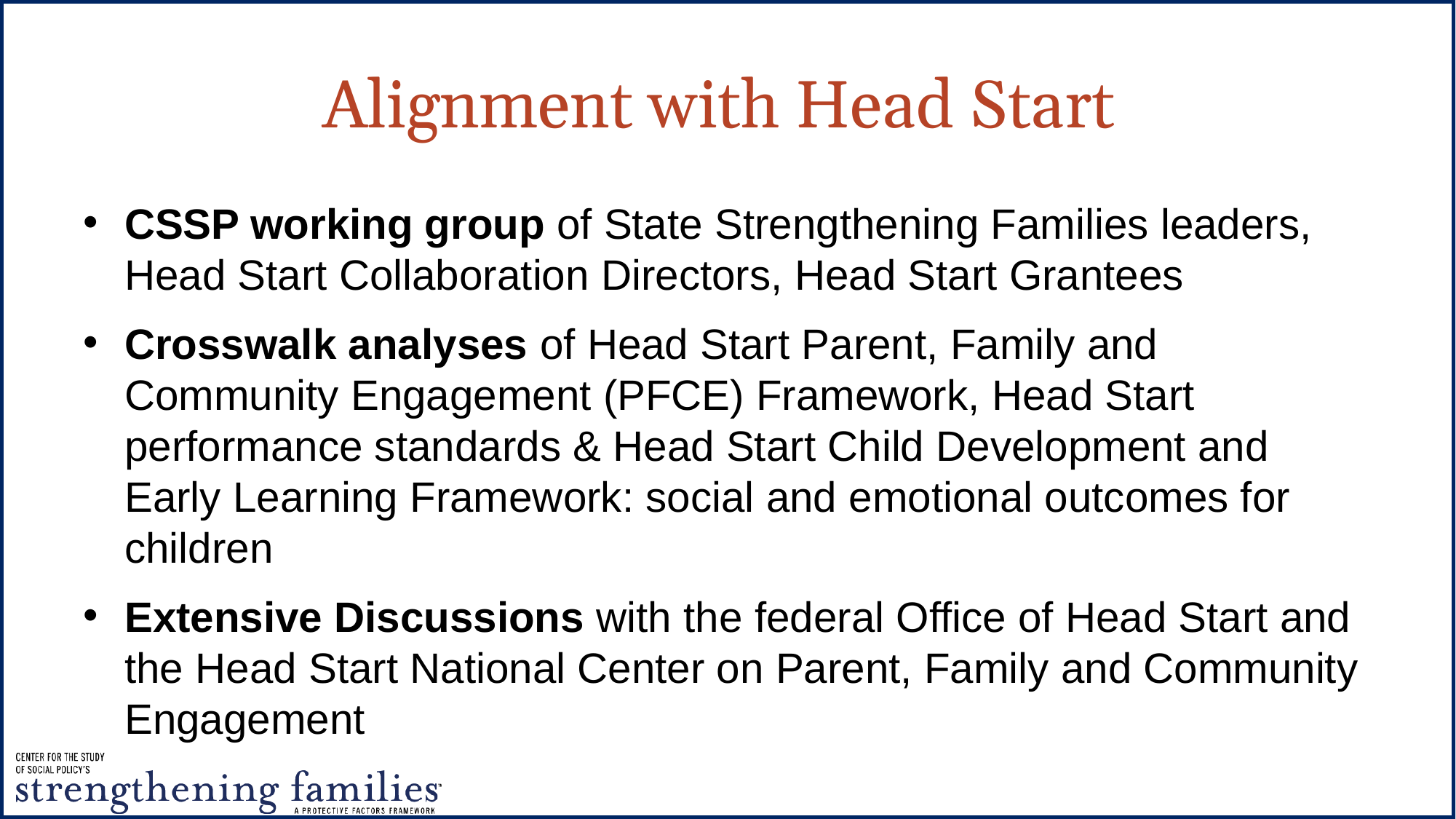

# Alignment with Head Start
CSSP working group of State Strengthening Families leaders, Head Start Collaboration Directors, Head Start Grantees
Crosswalk analyses of Head Start Parent, Family and Community Engagement (PFCE) Framework, Head Start performance standards & Head Start Child Development and Early Learning Framework: social and emotional outcomes for children
Extensive Discussions with the federal Office of Head Start and the Head Start National Center on Parent, Family and Community Engagement